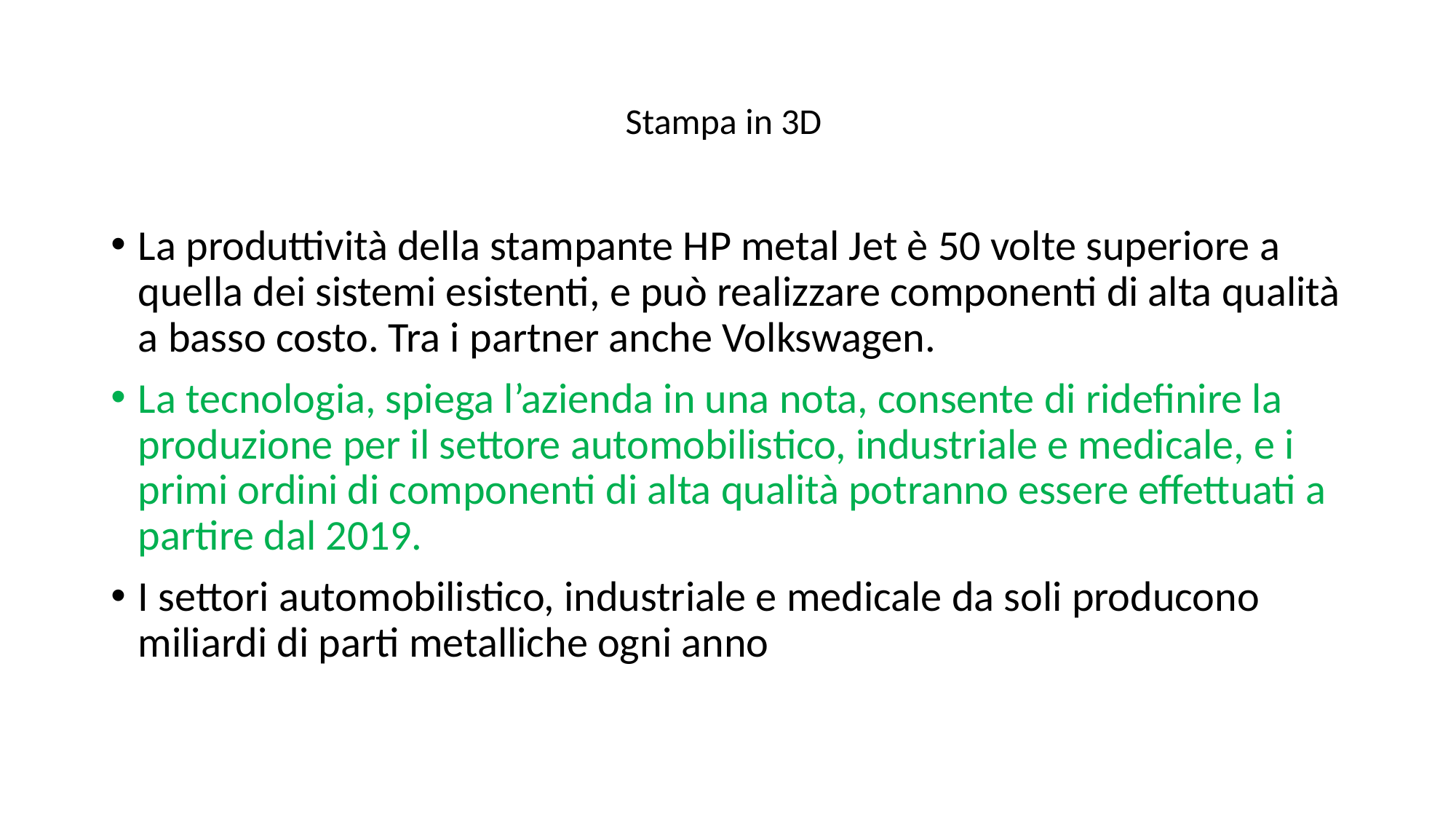

# Stampa in 3D
La produttività della stampante HP metal Jet è 50 volte superiore a quella dei sistemi esistenti, e può realizzare componenti di alta qualità a basso costo. Tra i partner anche Volkswagen.
La tecnologia, spiega l’azienda in una nota, consente di ridefinire la produzione per il settore automobilistico, industriale e medicale, e i primi ordini di componenti di alta qualità potranno essere effettuati a partire dal 2019.
I settori automobilistico, industriale e medicale da soli producono miliardi di parti metalliche ogni anno